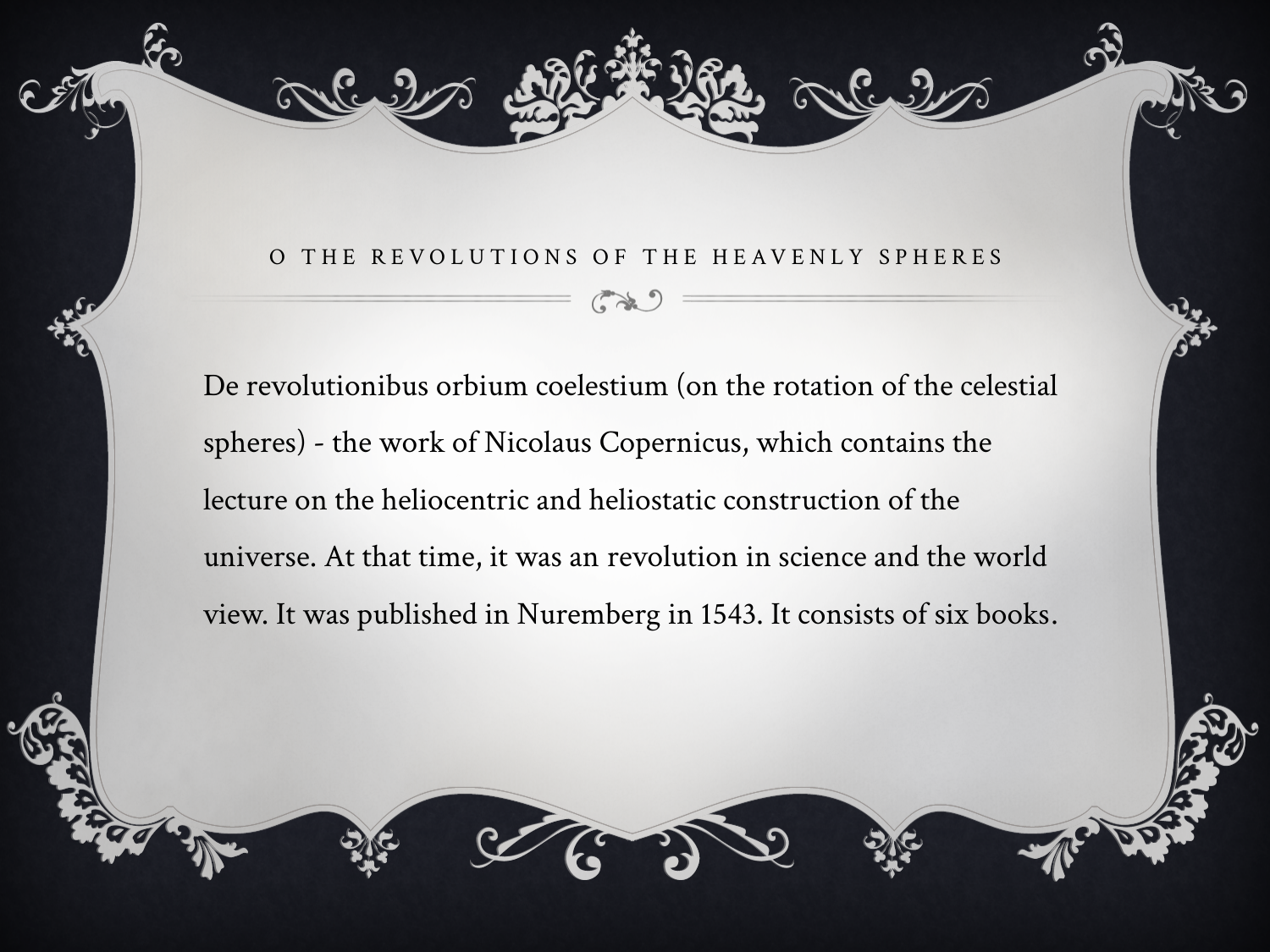

# o the Revolutions of the Heavenly Spheres
De revolutionibus orbium coelestium (on the rotation of the celestial spheres) - the work of Nicolaus Copernicus, which contains the lecture on the heliocentric and heliostatic construction of the universe. At that time, it was an revolution in science and the world view. It was published in Nuremberg in 1543. It consists of six books.